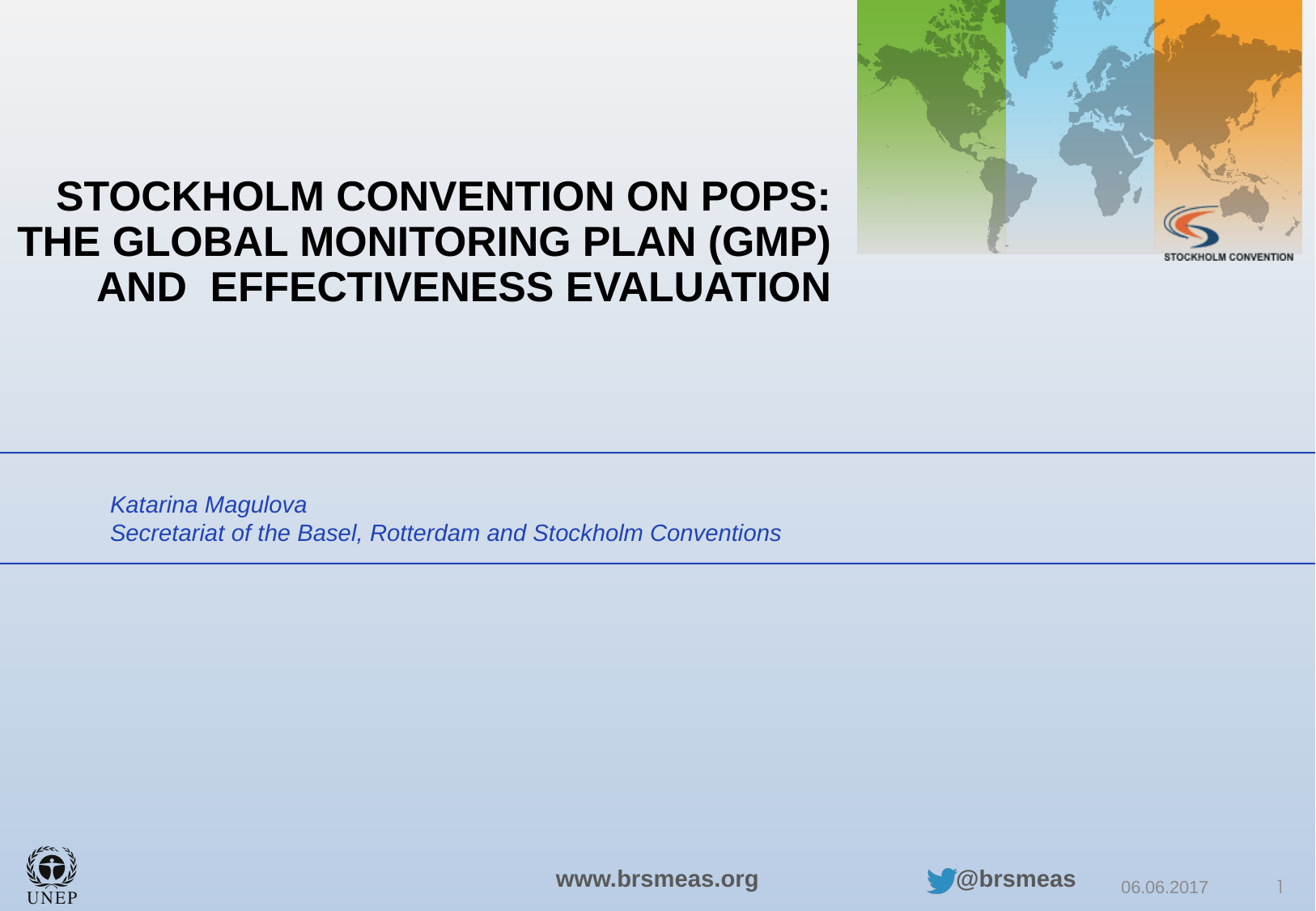

# Stockholm Convention on POPs: The Global Monitoring Plan (GMP) and  effectiveness evaluation

Katarina Magulova
Secretariat of the Basel, Rotterdam and Stockholm Conventions